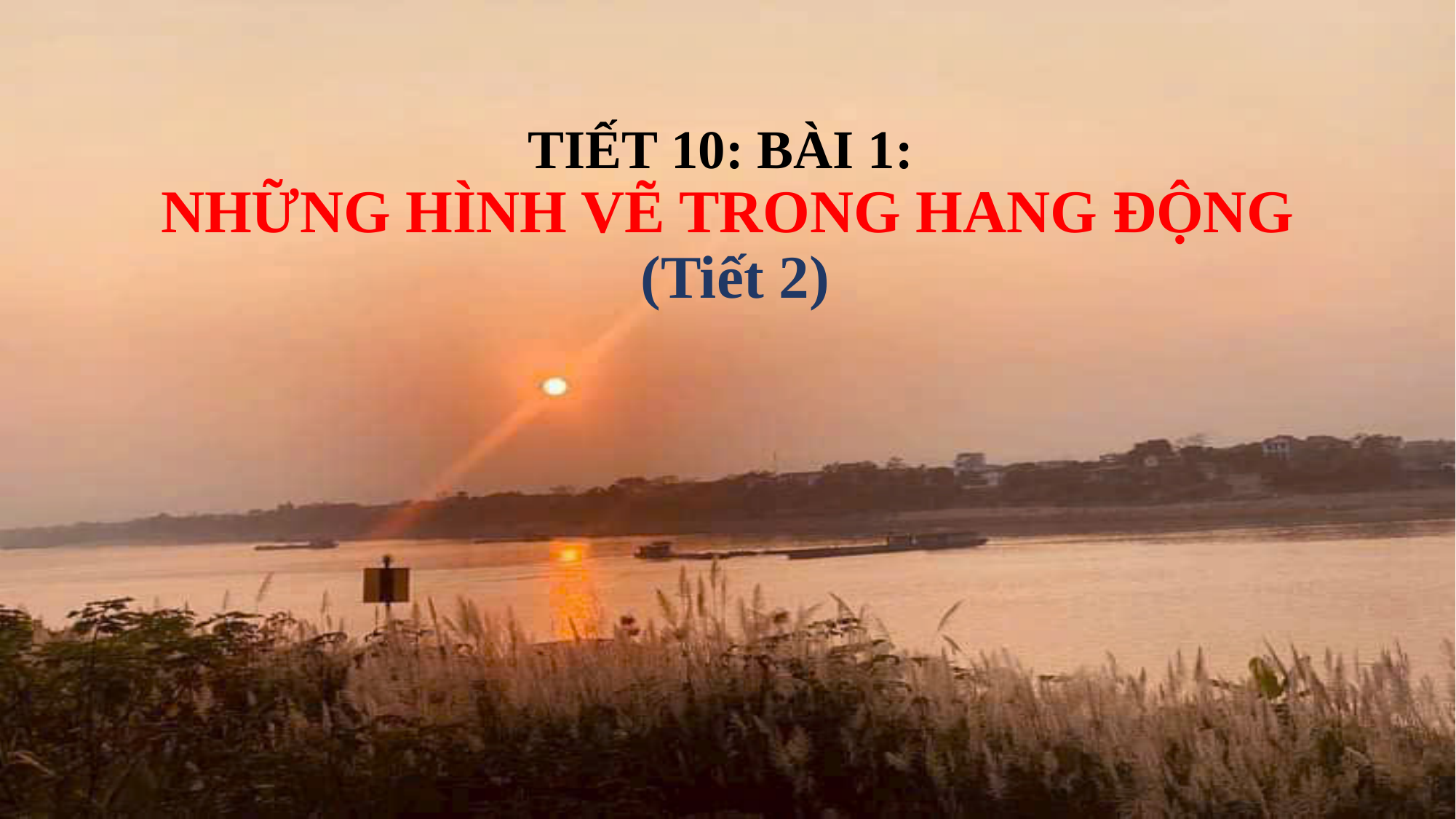

# TIẾT 10: BÀI 1: NHỮNG HÌNH VẼ TRONG HANG ĐỘNG
 (Tiết 2)